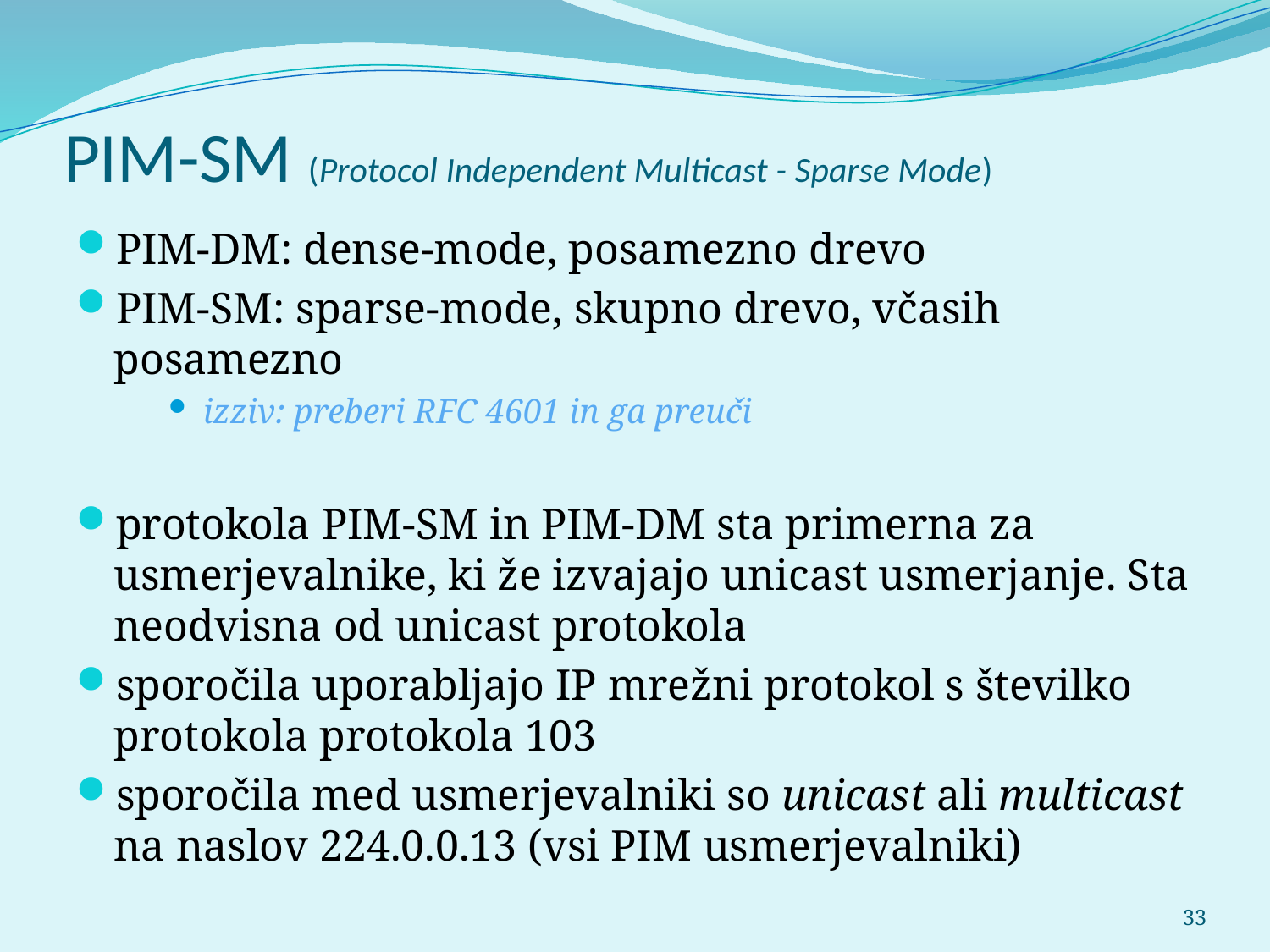

# PIM-SM (Protocol Independent Multicast - Sparse Mode)
PIM-DM: dense-mode, posamezno drevo
PIM-SM: sparse-mode, skupno drevo, včasih posamezno
izziv: preberi RFC 4601 in ga preuči

protokola PIM-SM in PIM-DM sta primerna za usmerjevalnike, ki že izvajajo unicast usmerjanje. Sta neodvisna od unicast protokola
sporočila uporabljajo IP mrežni protokol s številko protokola protokola 103
sporočila med usmerjevalniki so unicast ali multicast na naslov 224.0.0.13 (vsi PIM usmerjevalniki)
33